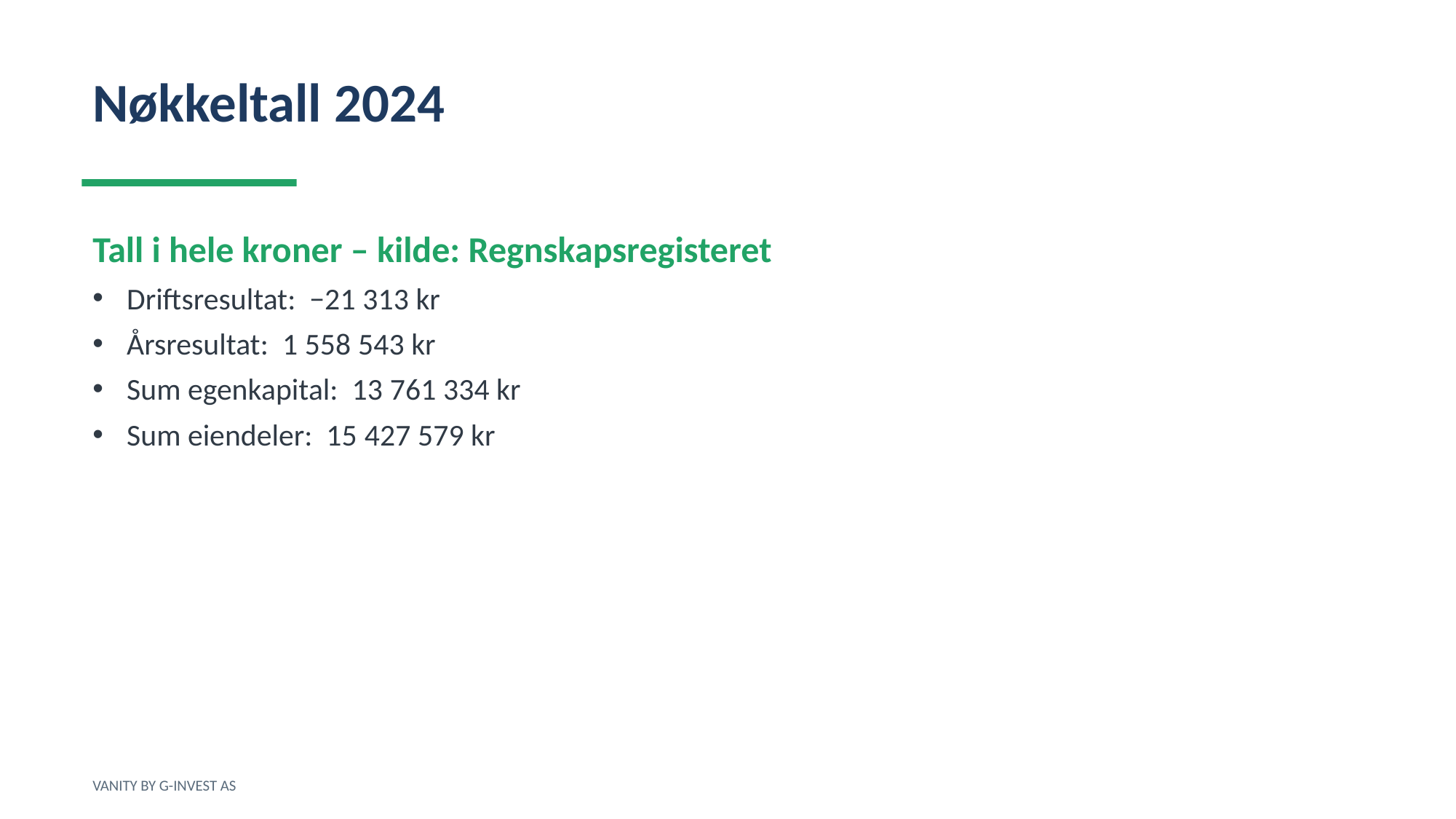

Nøkkeltall 2024

Tall i hele kroner – kilde: Regnskapsregisteret
Driftsresultat:  −21 313 kr
Årsresultat:  1 558 543 kr
Sum egenkapital:  13 761 334 kr
Sum eiendeler:  15 427 579 kr
VANITY BY G-INVEST AS